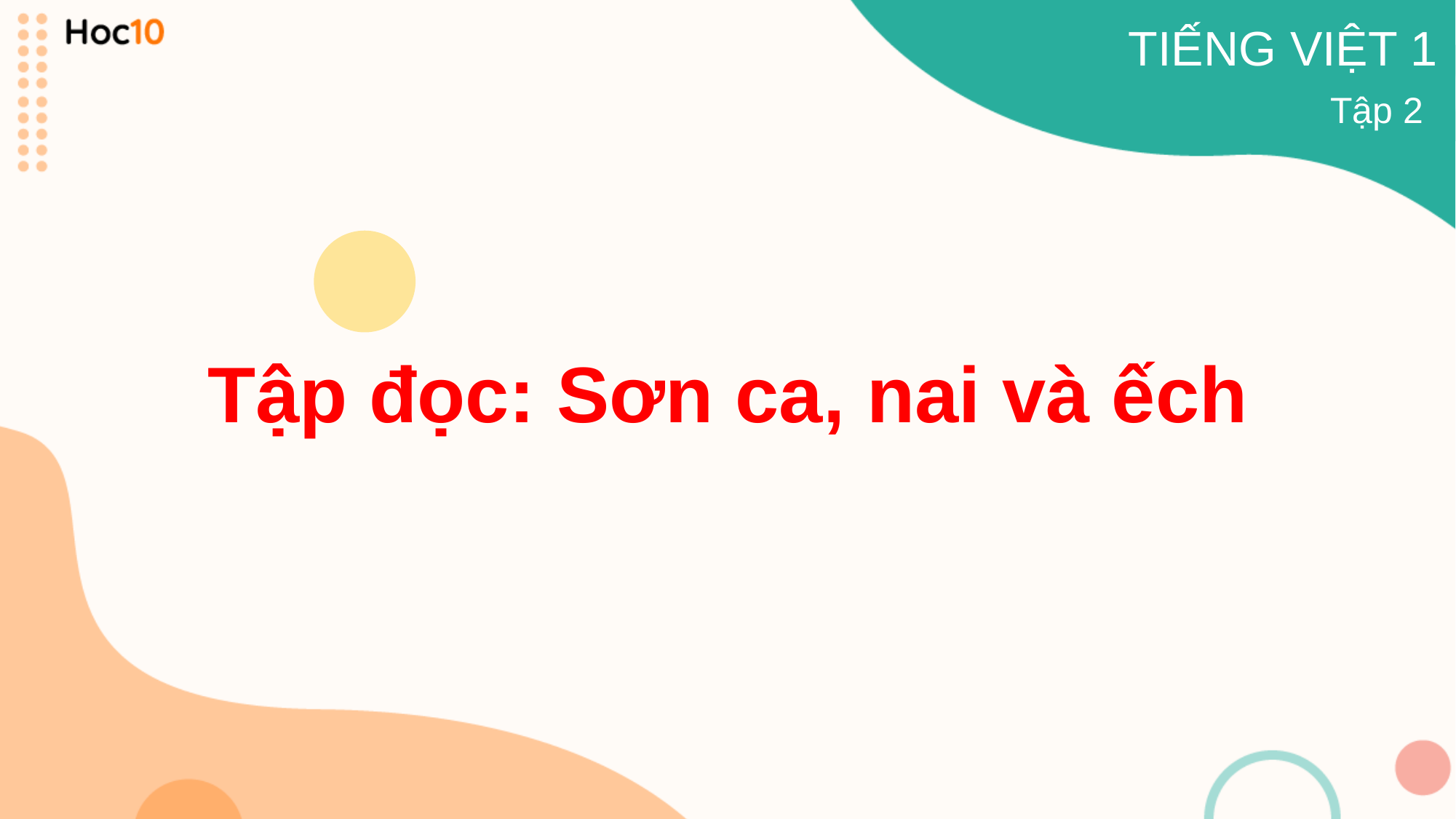

TIẾNG VIỆT 1
Tập 2

Tập đọc: Sơn ca, nai và ếch